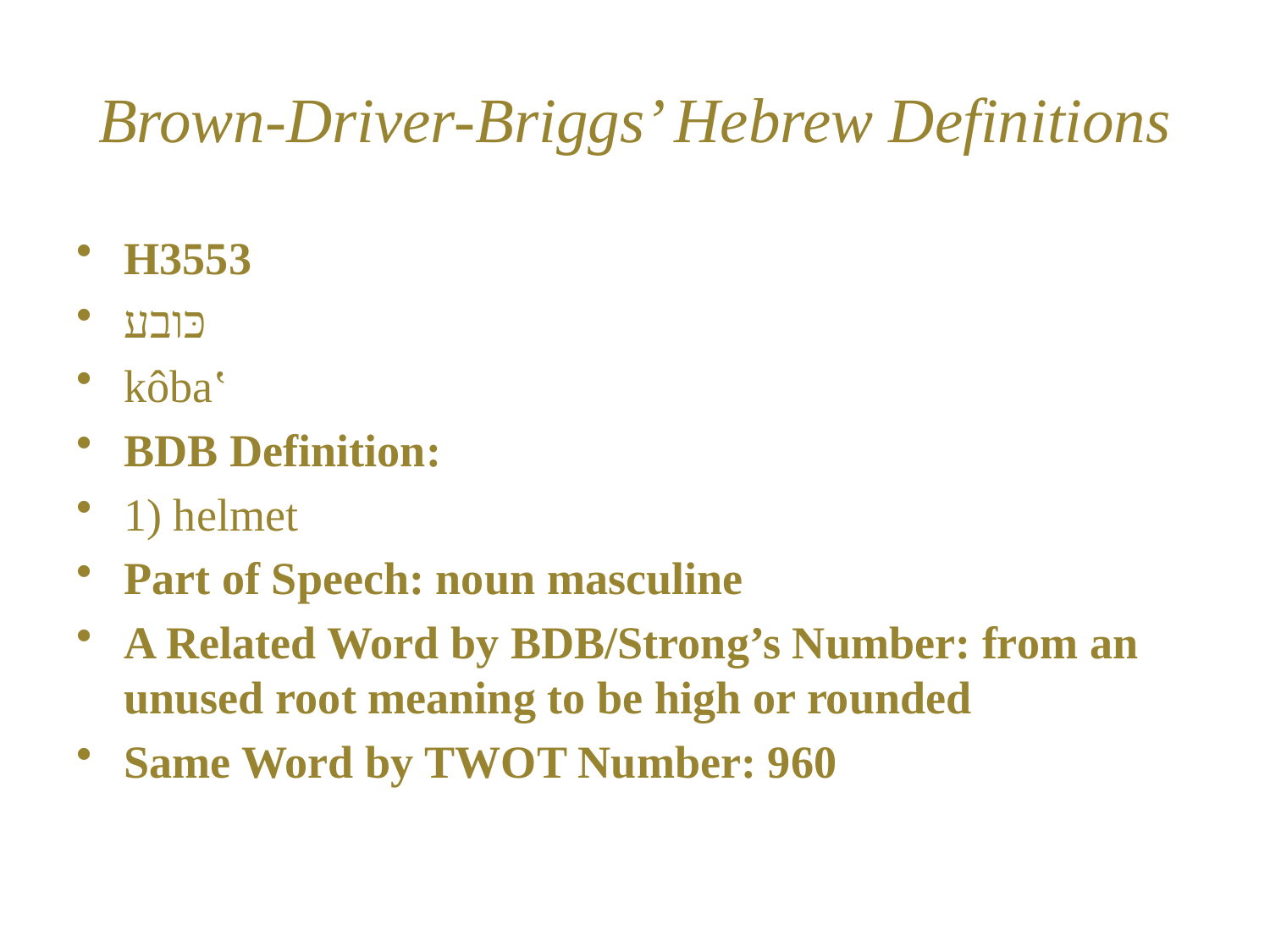

# Brown-Driver-Briggs’ Hebrew Definitions
H3553
כּובע
kôba‛
BDB Definition:
1) helmet
Part of Speech: noun masculine
A Related Word by BDB/Strong’s Number: from an unused root meaning to be high or rounded
Same Word by TWOT Number: 960